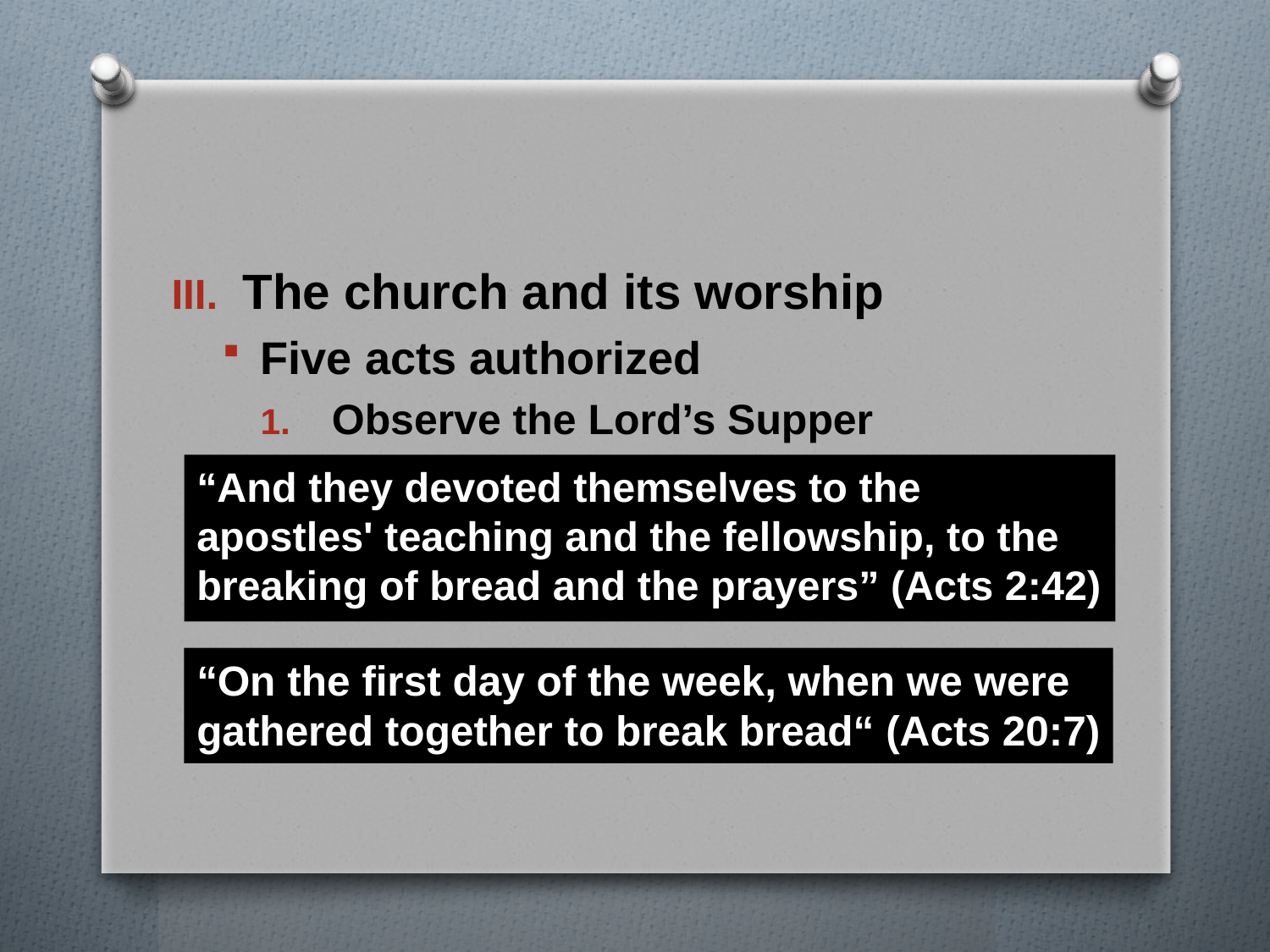

#
The church and its worship
Five acts authorized
Observe the Lord’s Supper

“And they devoted themselves to the apostles' teaching and the fellowship, to the breaking of bread and the prayers” (Acts 2:42)
“On the first day of the week, when we were gathered together to break bread“ (Acts 20:7)